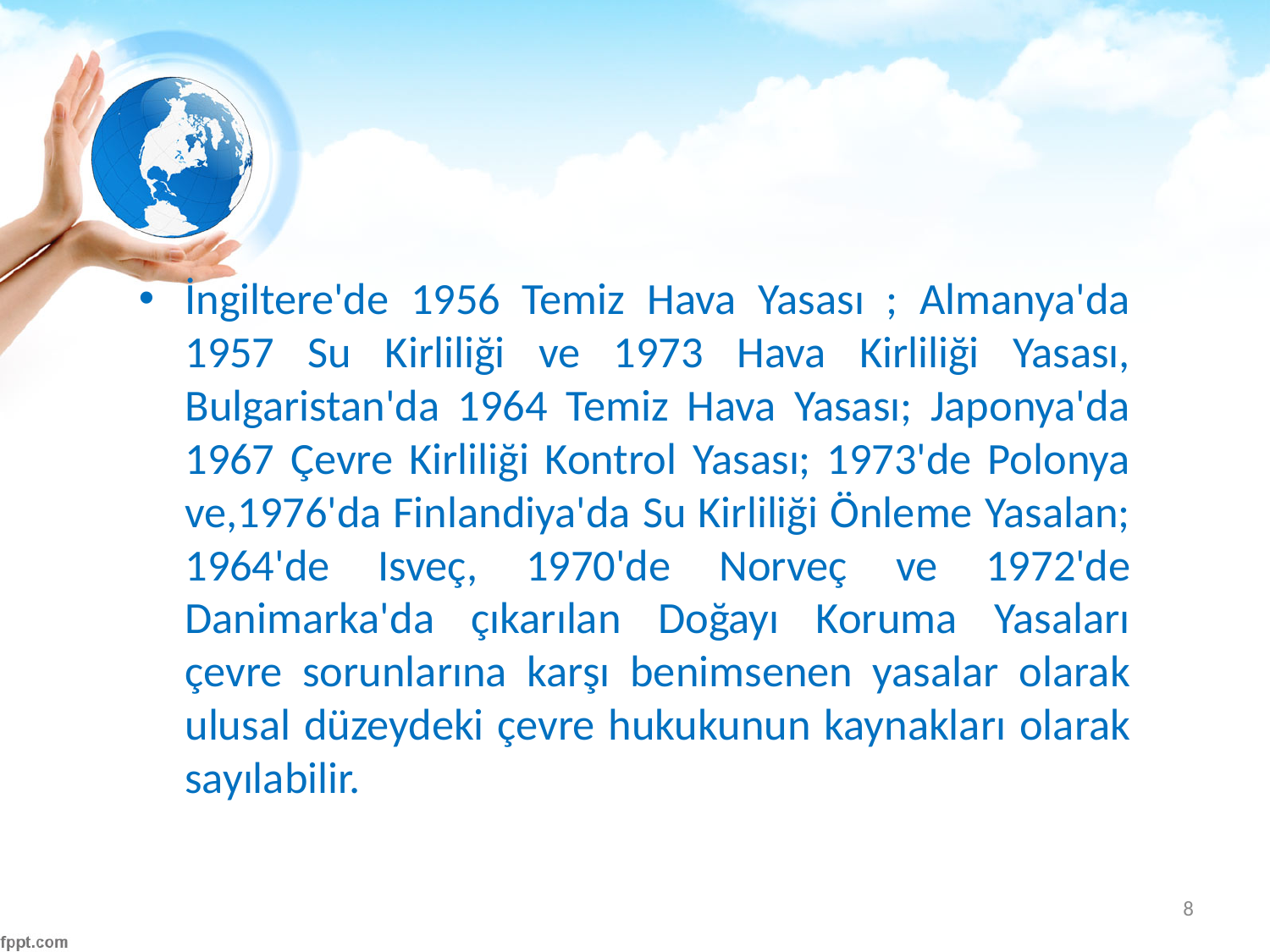

#
İngiltere'de 1956 Temiz Hava Yasası ; Almanya'da 1957 Su Kirliliği ve 1973 Hava Kirliliği Yasası, Bulgaristan'da 1964 Temiz Hava Yasası; Japonya'da 1967 Çevre Kirliliği Kontrol Yasası; 1973'de Polonya ve,1976'da Finlandiya'da Su Kirliliği Önleme Yasalan; 1964'de Isveç, 1970'de Norveç ve 1972'de Danimarka'da çıkarılan Doğayı Koruma Yasaları çevre sorunlarına karşı benimsenen yasalar olarak ulusal düzeydeki çevre hukukunun kaynakları olarak sayılabilir.
8